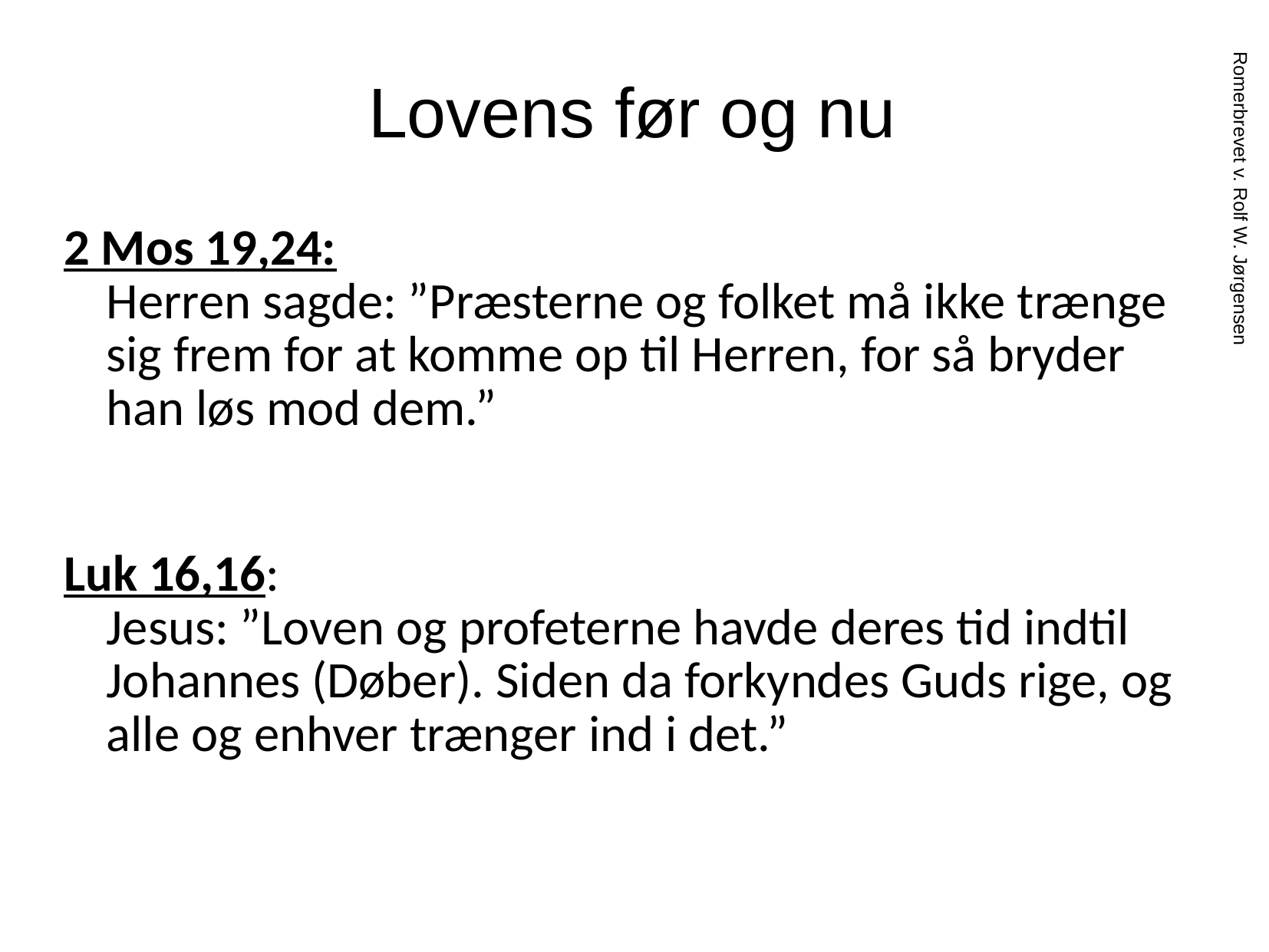

# Lovens før og nu
2 Mos 19,24:
Herren sagde: ”Præsterne og folket må ikke trænge sig frem for at komme op til Herren, for så bryder han løs mod dem.”
Luk 16,16:
Jesus: ”Loven og profeterne havde deres tid indtil Johannes (Døber). Siden da forkyndes Guds rige, og alle og enhver trænger ind i det.”